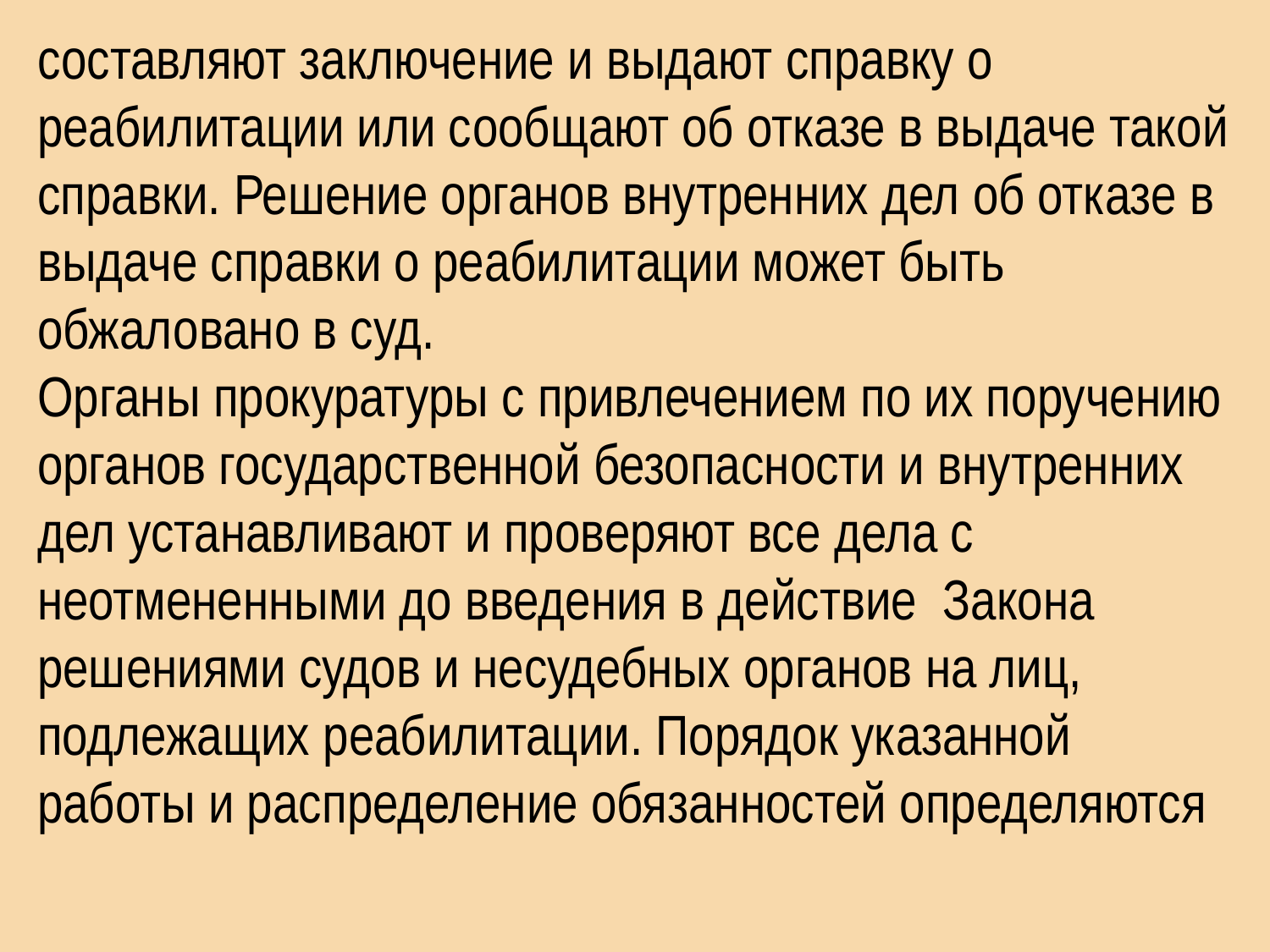

составляют заключение и выдают справку о реабилитации или сообщают об отказе в выдаче такой справки. Решение органов внутренних дел об отказе в выдаче справки о реабилитации может быть обжаловано в суд.
Органы прокуратуры с привлечением по их поручению органов государственной безопасности и внутренних дел устанавливают и проверяют все дела с неотмененными до введения в действие  Закона решениями судов и несудебных органов на лиц, подлежащих реабилитации. Порядок указанной работы и распределение обязанностей определяются